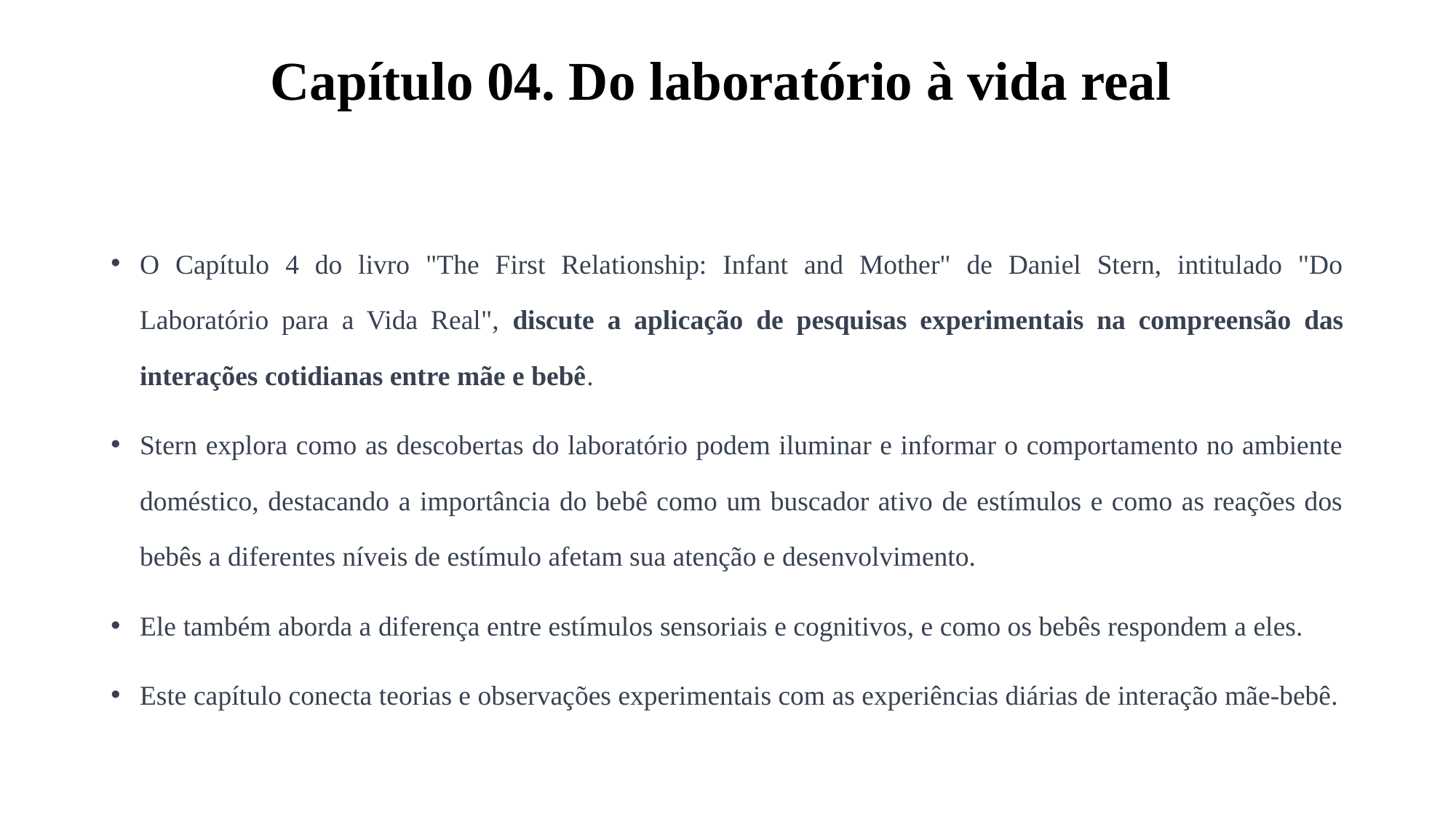

# Capítulo 04. Do laboratório à vida real
O Capítulo 4 do livro "The First Relationship: Infant and Mother" de Daniel Stern, intitulado "Do Laboratório para a Vida Real", discute a aplicação de pesquisas experimentais na compreensão das interações cotidianas entre mãe e bebê.
Stern explora como as descobertas do laboratório podem iluminar e informar o comportamento no ambiente doméstico, destacando a importância do bebê como um buscador ativo de estímulos e como as reações dos bebês a diferentes níveis de estímulo afetam sua atenção e desenvolvimento.
Ele também aborda a diferença entre estímulos sensoriais e cognitivos, e como os bebês respondem a eles.
Este capítulo conecta teorias e observações experimentais com as experiências diárias de interação mãe-bebê.